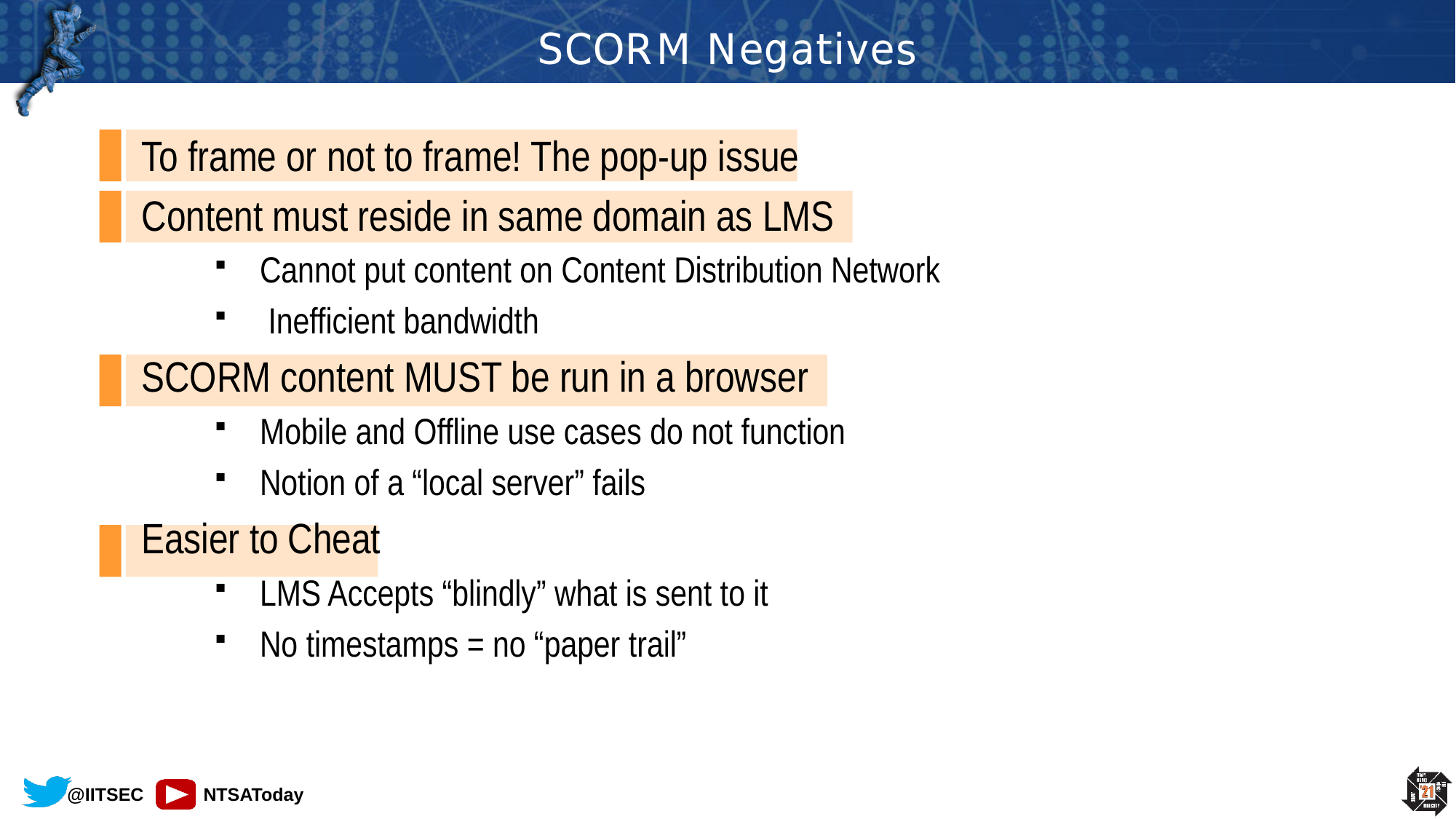

# SCORM Negatives
To frame or not to frame! The pop-up issue
Content must reside in same domain as LMS
Cannot put content on Content Distribution Network
 Inefficient bandwidth
SCORM content MUST be run in a browser
Mobile and Offline use cases do not function
Notion of a “local server” fails
Easier to Cheat
LMS Accepts “blindly” what is sent to it
No timestamps = no “paper trail”